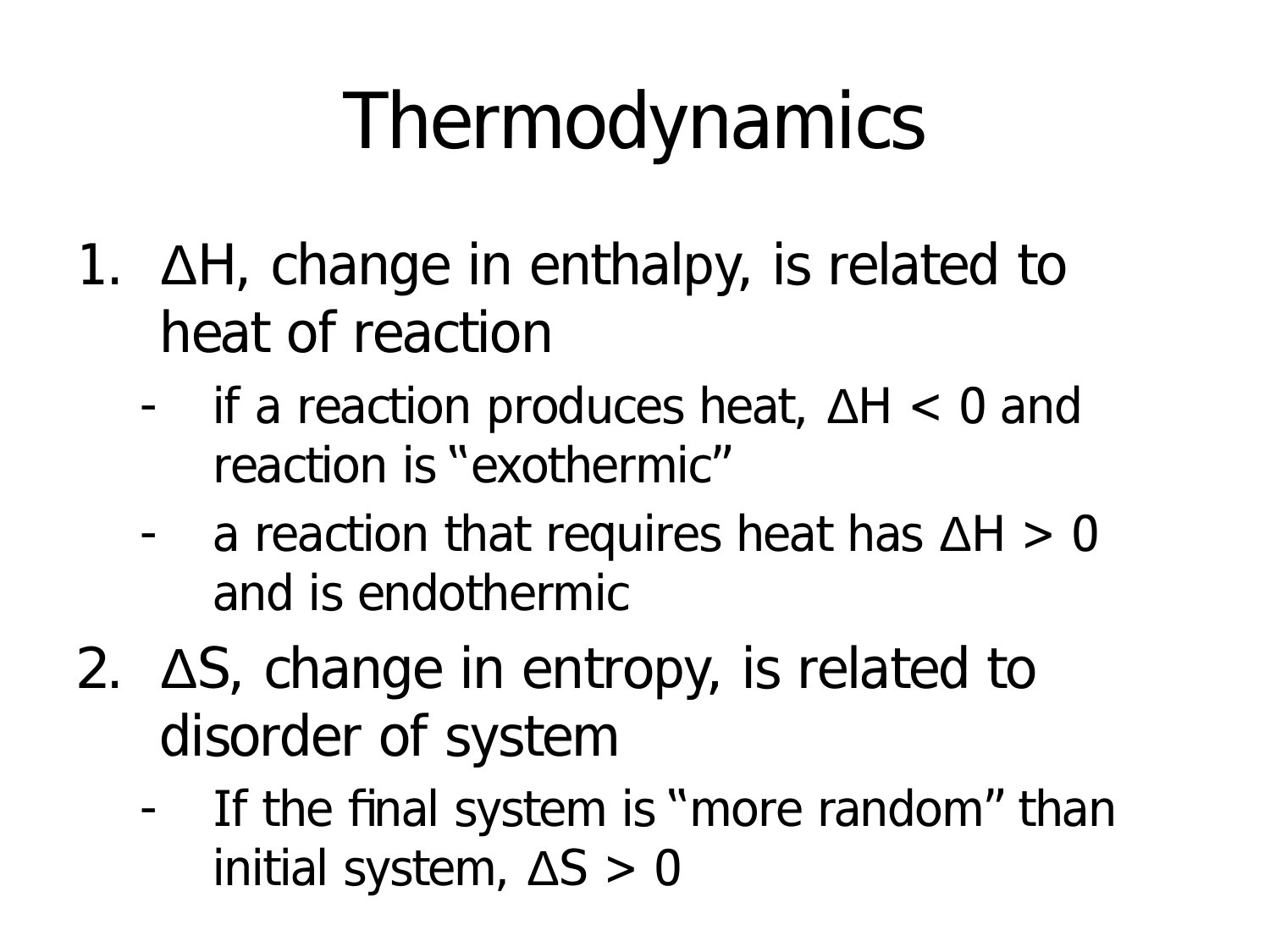

Thermodynamics
ΔH, change in enthalpy, is related to heat of reaction
-	if a reaction produces heat, ΔH < 0 and reaction is “exothermic”
-	a reaction that requires heat has ΔH > 0 and is endothermic
ΔS, change in entropy, is related to disorder of system
-	If the final system is “more random” than initial system, ΔS > 0